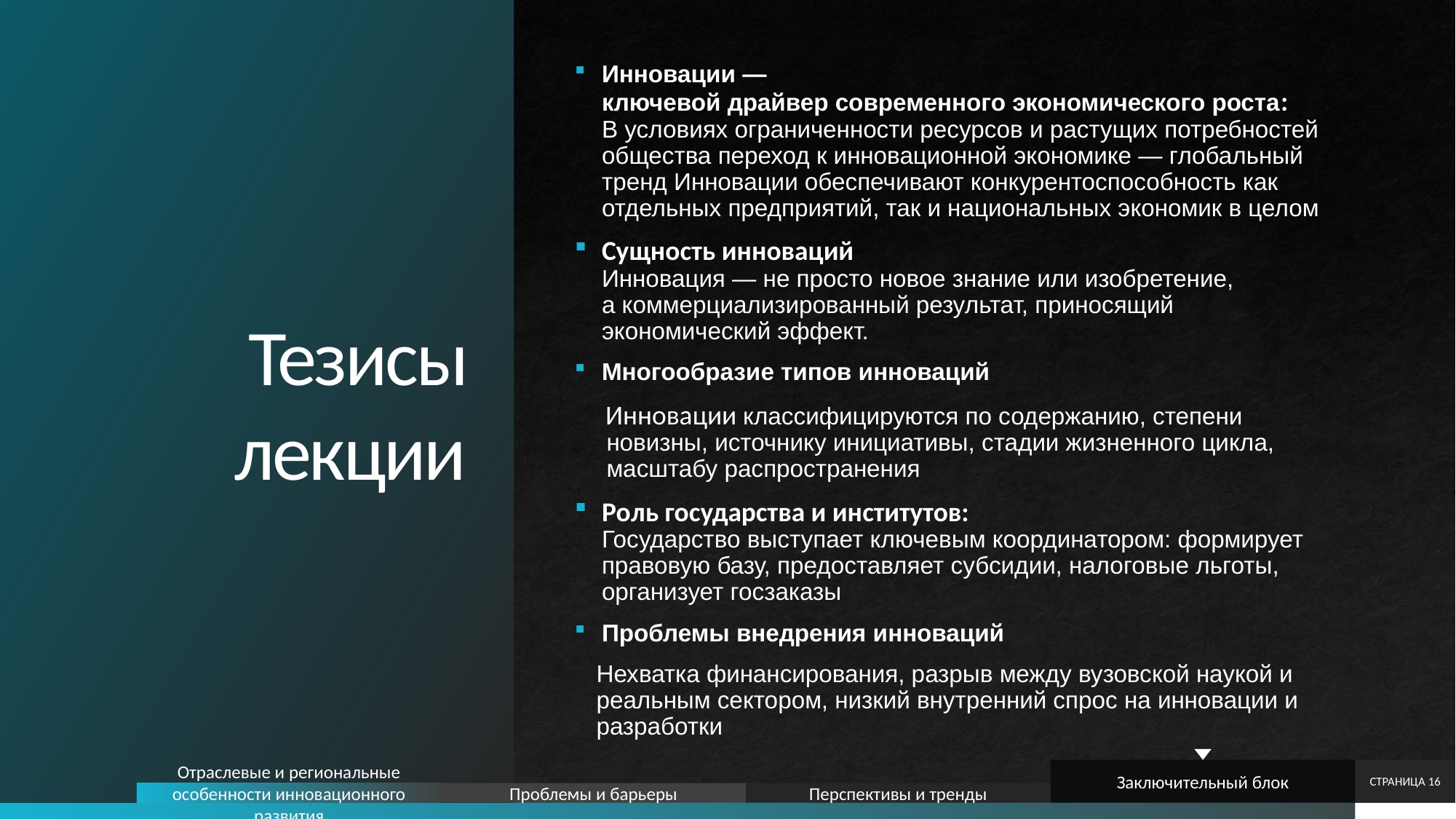

# Тезисы лекции
Инновации — ключевой драйвер современного экономического роста:
В условиях ограниченности ресурсов и растущих потребностей общества переход к инновационной экономике — глобальный тренд Инновации обеспечивают конкурентоспособность как отдельных предприятий, так и национальных экономик в целом
Сущность инноваций
Инновация — не просто новое знание или изобретение, а коммерциализированный результат, приносящий экономический эффект.
Многообразие типов инноваций
     Инновации классифицируются по содержанию, степени новизны, источнику инициативы, стадии жизненного цикла, масштабу распространения
Роль государства и институтов:
Государство выступает ключевым координатором: формирует правовую базу, предоставляет субсидии, налоговые льготы, организует госзаказы
Проблемы внедрения инноваций
Нехватка финансирования, разрыв между вузовской наукой и реальным сектором, низкий внутренний спрос на инновации и разработки

Заключительный блок
СТРАНИЦА 16
Перспективы и тренды
Проблемы и барьеры
Отраслевые и региональные особенности инновационного развития